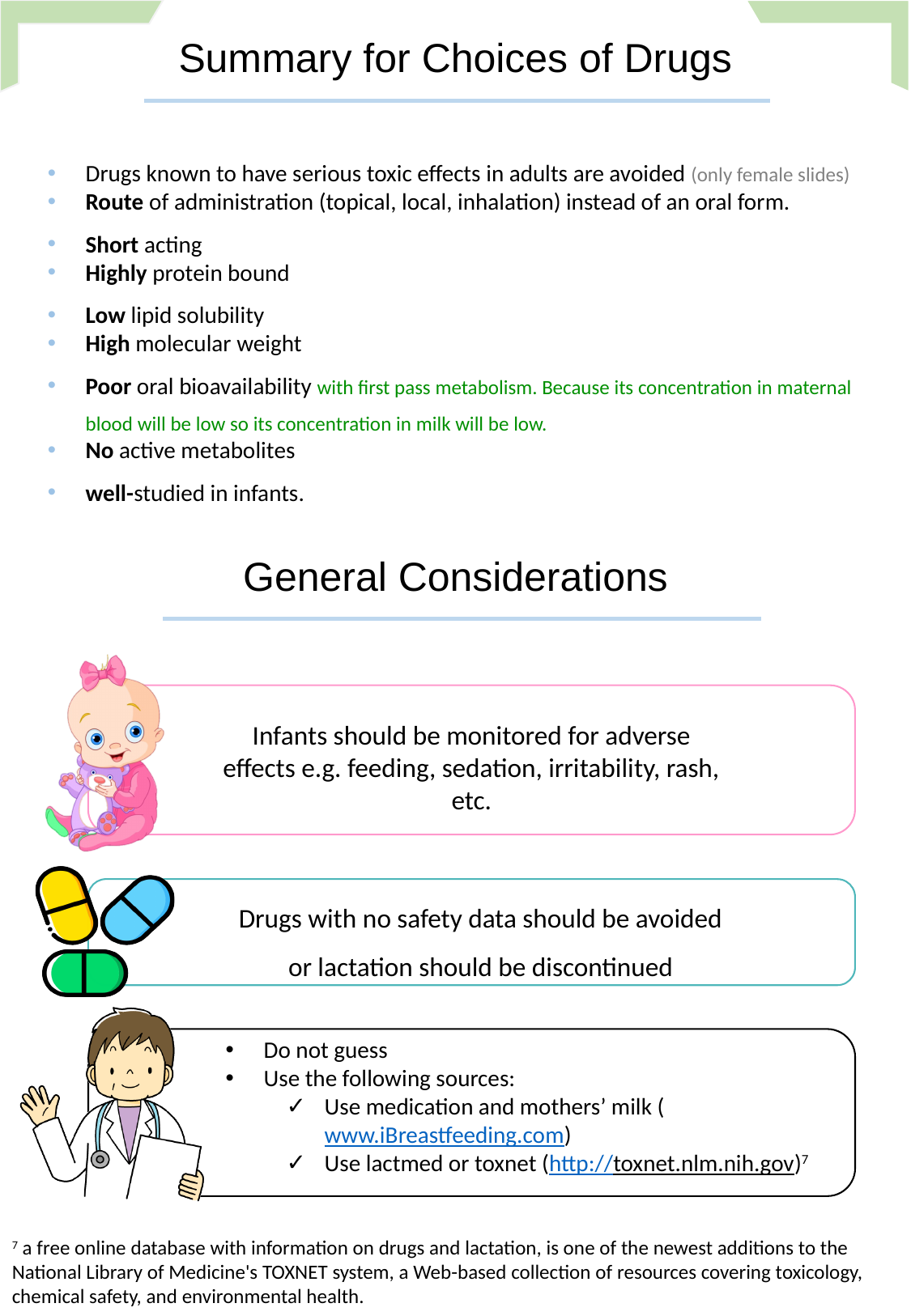

Summary for Choices of Drugs
Drugs known to have serious toxic effects in adults are avoided (only female slides)
Route of administration (topical, local, inhalation) instead of an oral form.
Short acting
Highly protein bound
Low lipid solubility
High molecular weight
Poor oral bioavailability with first pass metabolism. Because its concentration in maternal blood will be low so its concentration in milk will be low.
No active metabolites
well-studied in infants.

General Considerations

Infants should be monitored for adverse effects e.g. feeding, sedation, irritability, rash, etc.

Drugs with no safety data should be avoided or lactation should be discontinued

Do not guess
Use the following sources:
Use medication and mothers’ milk (www.iBreastfeeding.com)
Use lactmed or toxnet (http://toxnet.nlm.nih.gov)7
7 a free online database with information on drugs and lactation, is one of the newest additions to the National Library of Medicine's TOXNET system, a Web-based collection of resources covering toxicology, chemical safety, and environmental health.